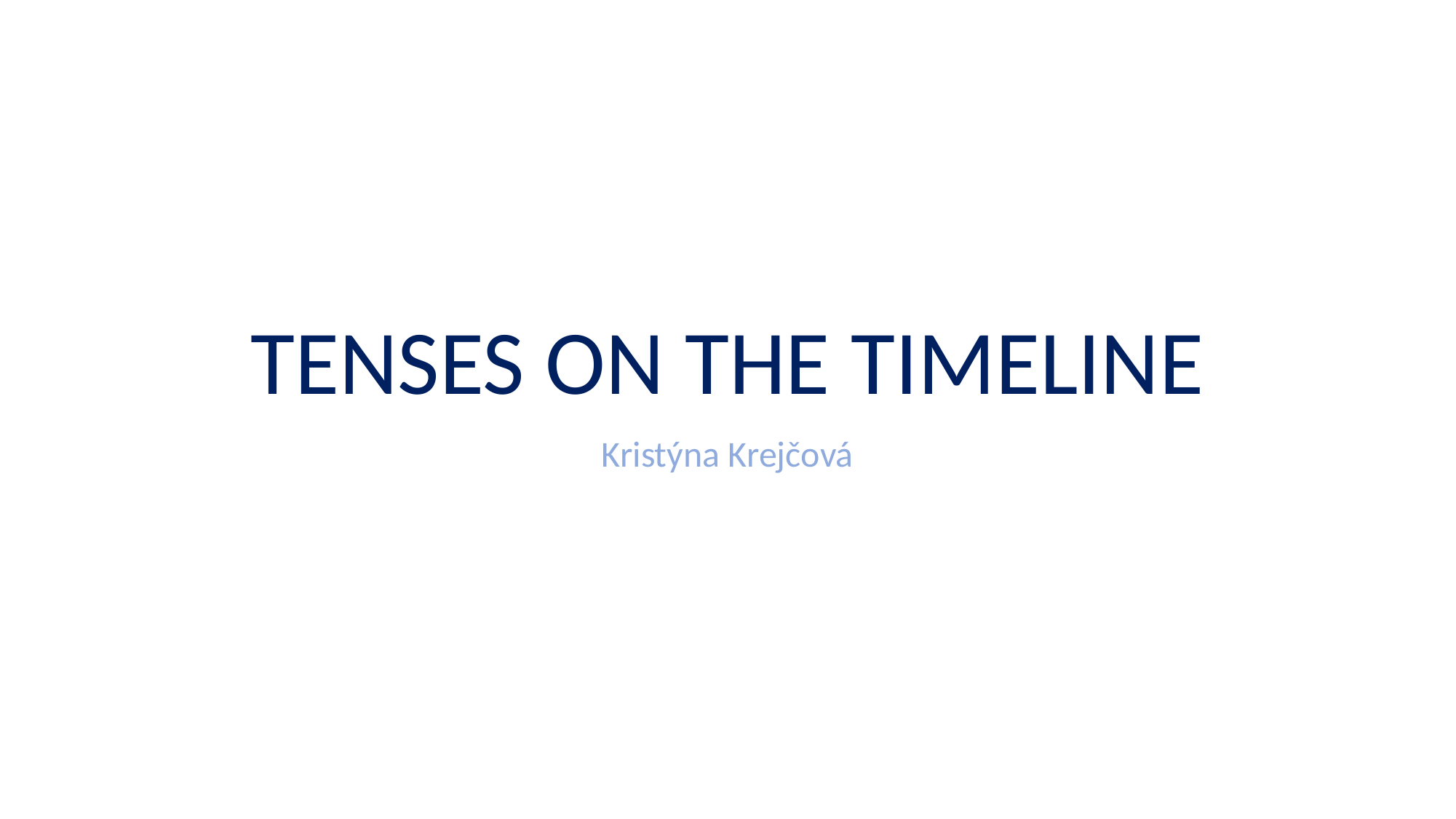

# TENSES ON THE TIMELINE
Kristýna Krejčová